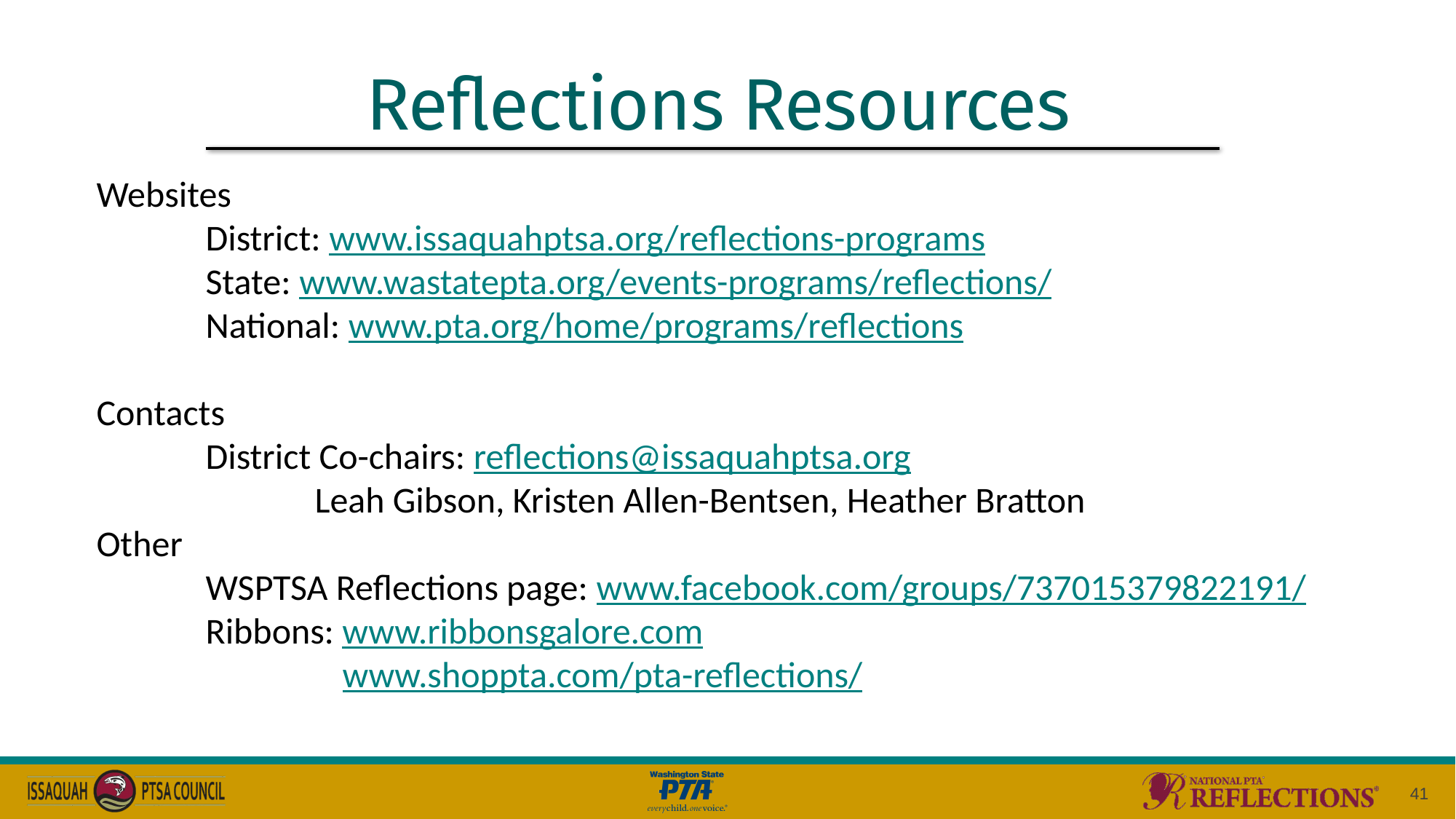

# Reflections Resources
Websites
	District: www.issaquahptsa.org/reflections-programs
	State: www.wastatepta.org/events-programs/reflections/
	National: www.pta.org/home/programs/reflections

Contacts
	District Co-chairs: reflections@issaquahptsa.org
		Leah Gibson, Kristen Allen-Bentsen, Heather Bratton
Other
	WSPTSA Reflections page: www.facebook.com/groups/737015379822191/
	Ribbons: www.ribbonsgalore.com
www.shoppta.com/pta-reflections/